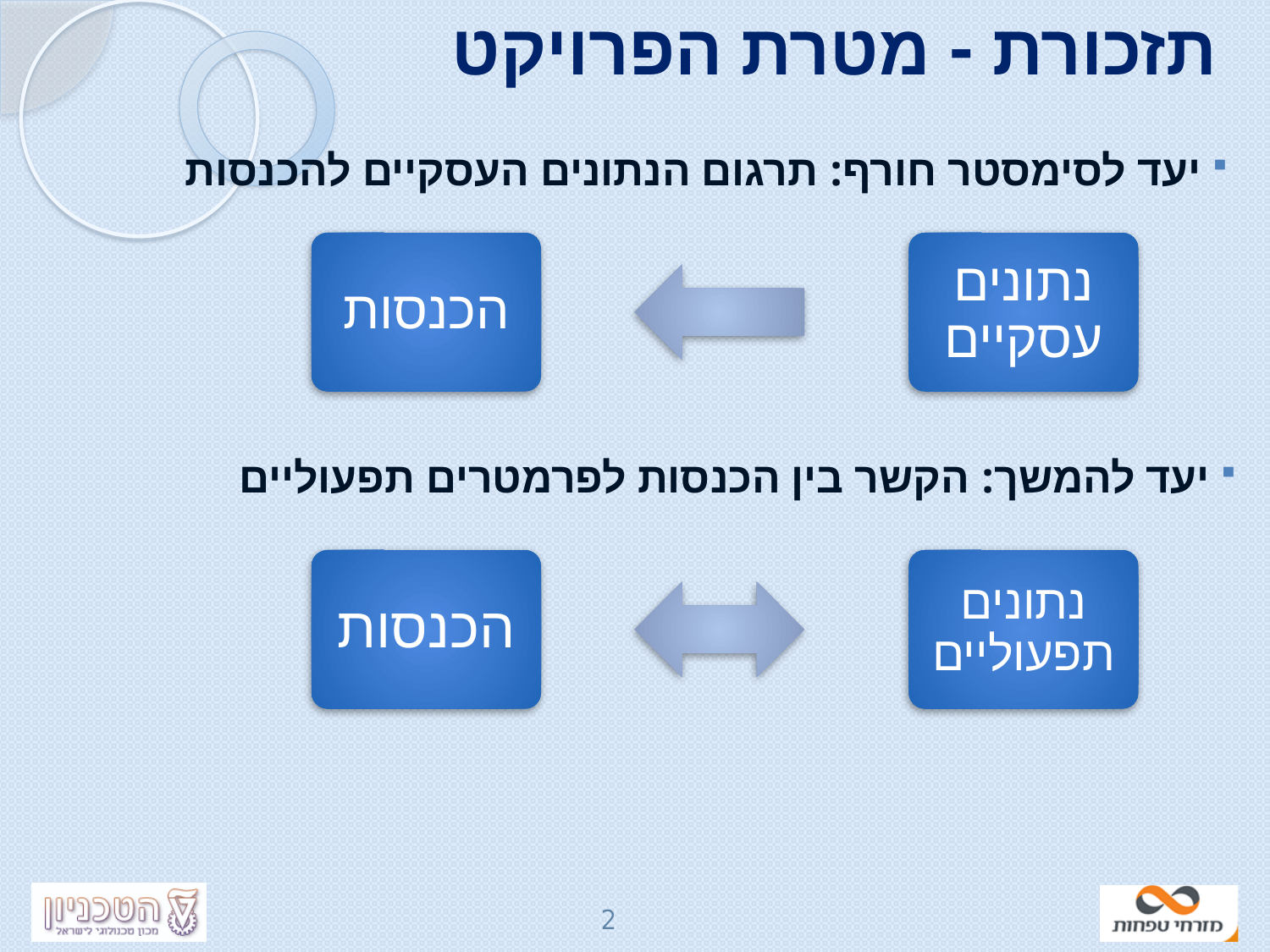

# תזכורת - מטרת הפרויקט
 יעד לסימסטר חורף: תרגום הנתונים העסקיים להכנסות
נתונים עסקיים

הכנסות
 יעד להמשך: הקשר בין הכנסות לפרמטרים תפעוליים
נתונים תפעוליים

הכנסות
2